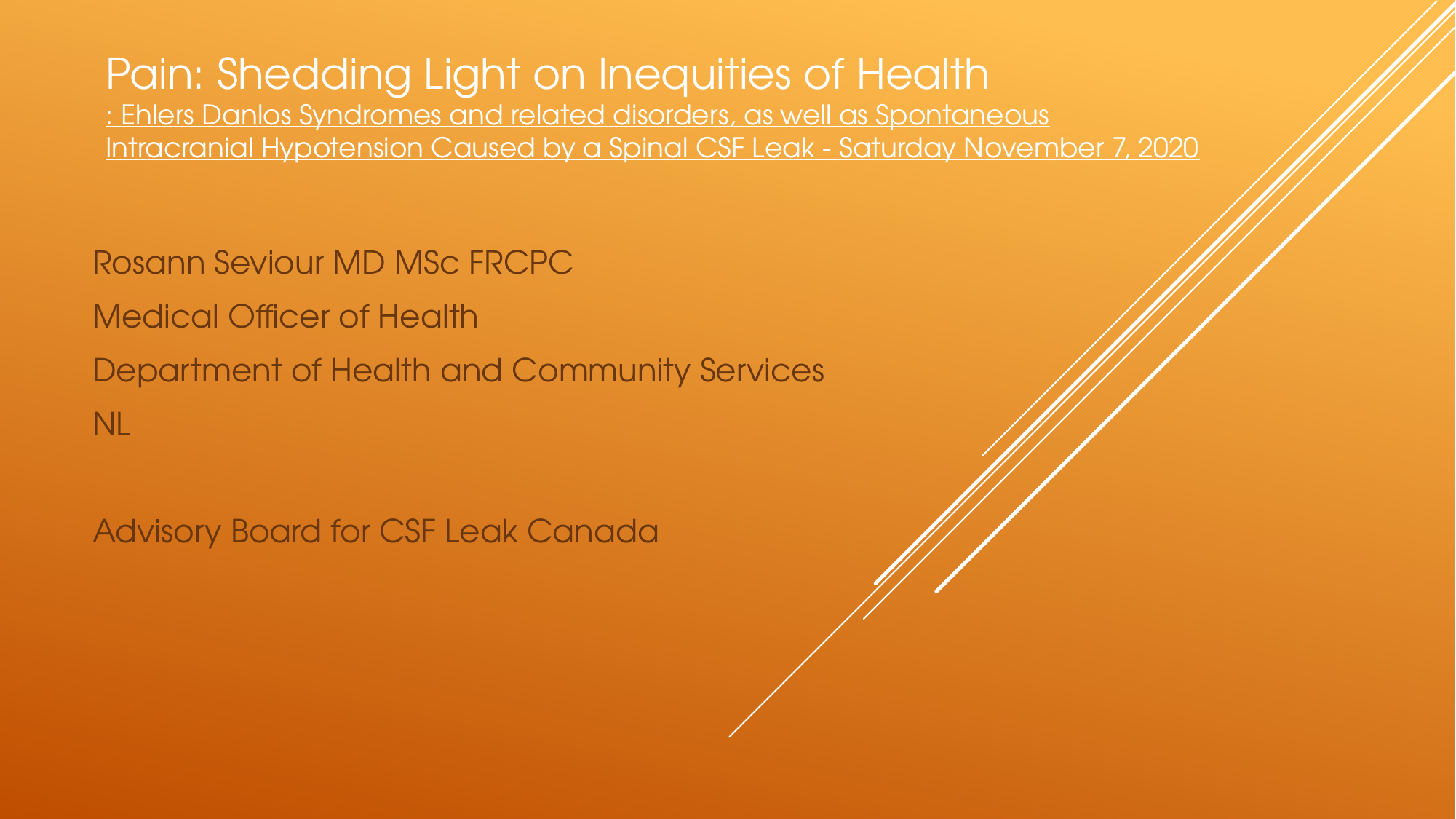

#
Pain: Shedding Light on Inequities of Health
: Ehlers Danlos Syndromes and related disorders, as well as Spontaneous Intracranial Hypotension Caused by a Spinal CSF Leak - Saturday November 7, 2020
Rosann Seviour MD MSc FRCPC
Medical Officer of Health
Department of Health and Community Services
NL

Advisory Board for CSF Leak Canada